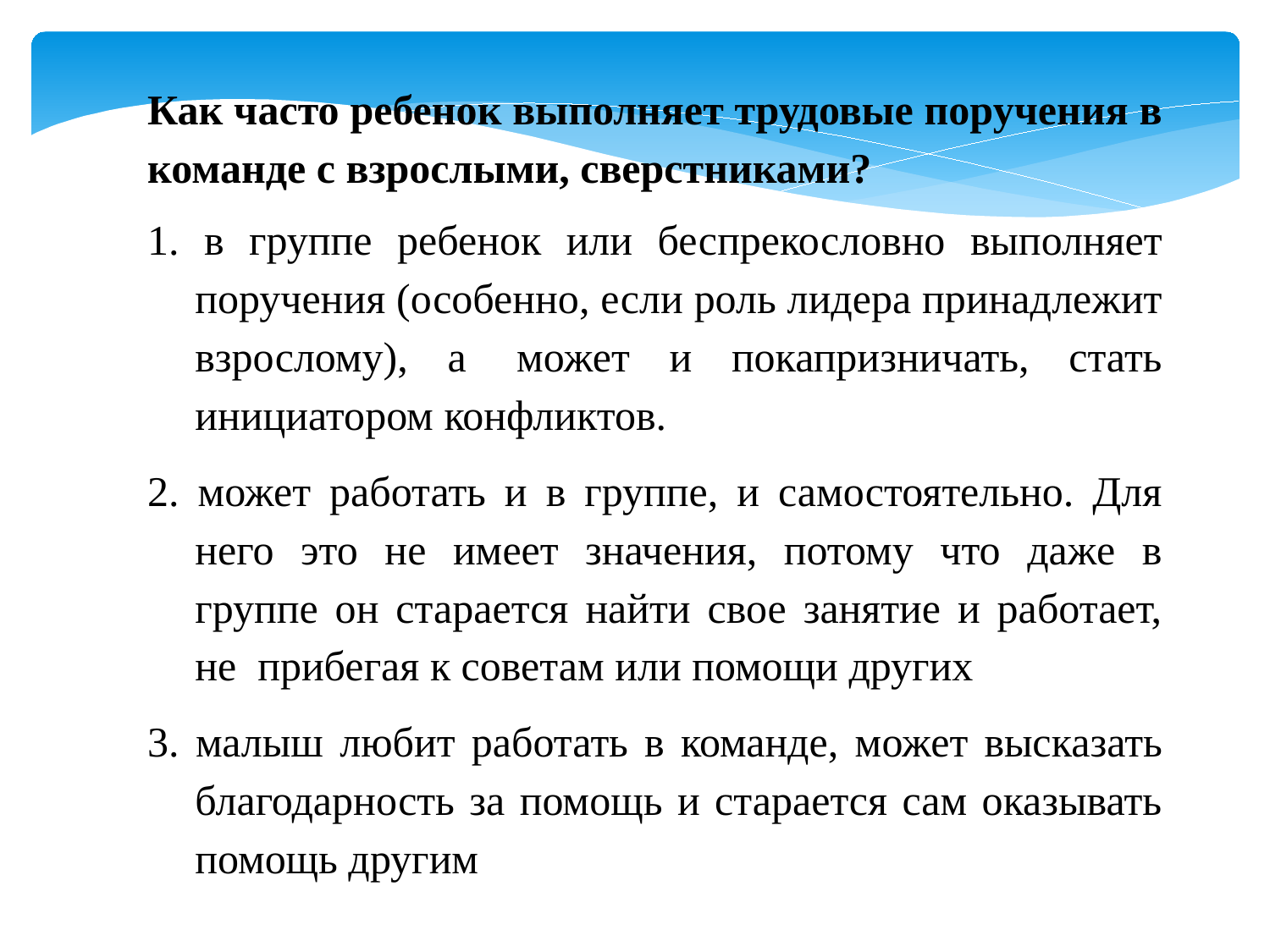

Как часто ребенок выполняет трудовые поручения в команде с взрослыми, сверстниками?
1. в группе ребенок или беспрекословно выполняет поручения (особенно, если роль лидера принадлежит взрослому), а  может и покапризничать, стать инициатором конфликтов.
2. может работать и в группе, и самостоятельно. Для него это не имеет значения, потому что даже в группе он старается найти свое занятие и работает, не  прибегая к советам или помощи других
3. малыш любит работать в команде, может высказать благодарность за помощь и старается сам оказывать помощь другим